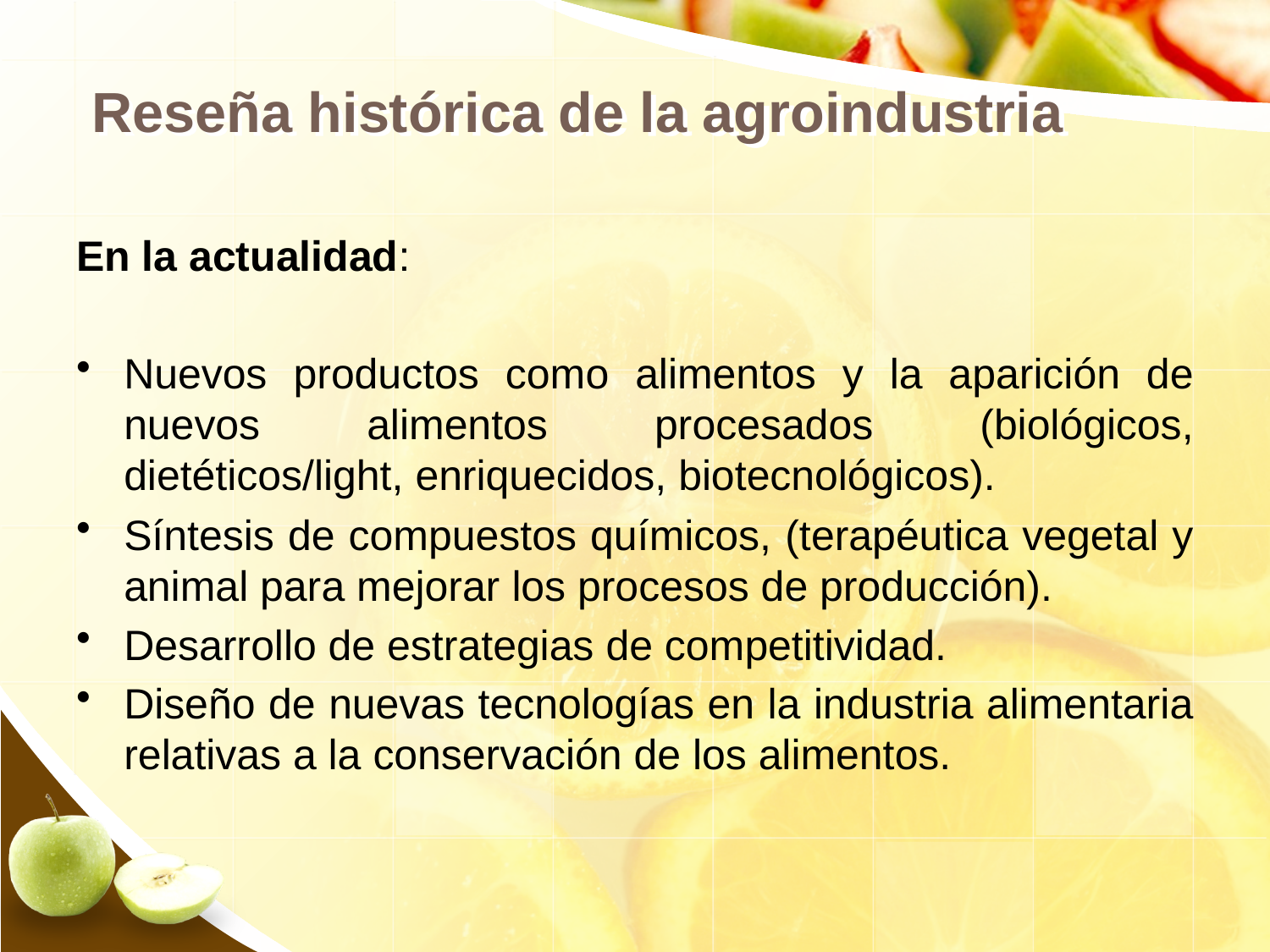

# Reseña histórica de la agroindustria
En la actualidad:

Nuevos productos como alimentos y la aparición de nuevos alimentos procesados (biológicos, dietéticos/light, enriquecidos, biotecnológicos).
Síntesis de compuestos químicos, (terapéutica vegetal y animal para mejorar los procesos de producción).
Desarrollo de estrategias de competitividad.
Diseño de nuevas tecnologías en la industria alimentaria relativas a la conservación de los alimentos.